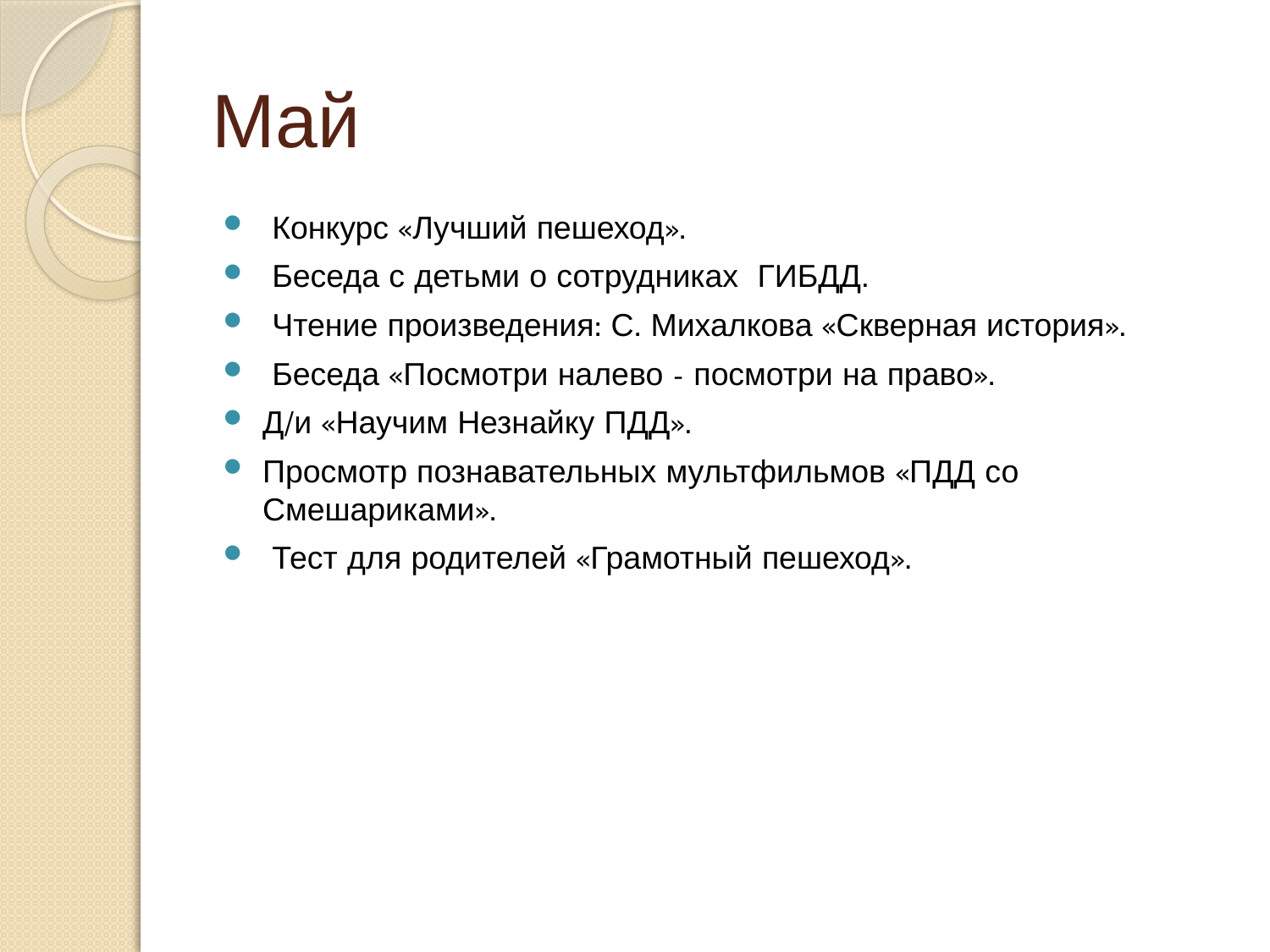

# Май
 Конкурс «Лучший пешеход».
 Беседа с детьми о сотрудниках  ГИБДД.
 Чтение произведения: С. Михалкова «Скверная история».
 Беседа «Посмотри налево - посмотри на право».
Д/и «Научим Незнайку ПДД».
Просмотр познавательных мультфильмов «ПДД со Смешариками».
 Тест для родителей «Грамотный пешеход».